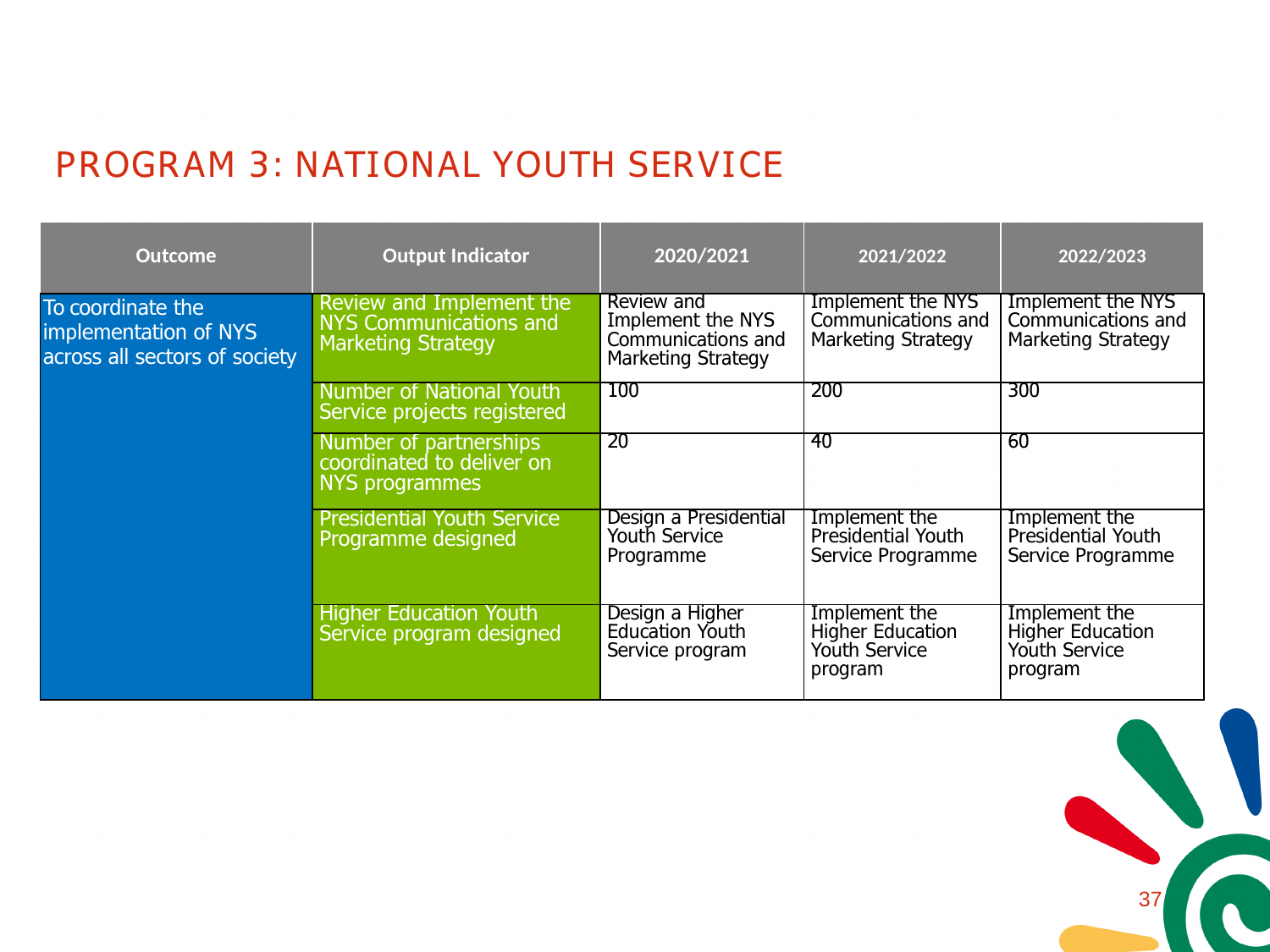

# PROGRAM 3: NATIONAL YOUTH SERVICE
| Outcome | Output Indicator | 2020/2021 | 2021/2022 | 2022/2023 |
| --- | --- | --- | --- | --- |
| To coordinate the implementation of NYS across all sectors of society | Review and Implement the NYS Communications and Marketing Strategy | Review and Implement the NYS Communications and Marketing Strategy | Implement the NYS Communications and Marketing Strategy | Implement the NYS Communications and Marketing Strategy |
|  | Number of National Youth Service projects registered | 100 | 200 | 300 |
|  | Number of partnerships coordinated to deliver on NYS programmes | 20 | 40 | 60 |
|  | Presidential Youth Service Programme designed | Design a Presidential Youth Service Programme | Implement the Presidential Youth Service Programme | Implement the Presidential Youth Service Programme |
|  | Higher Education Youth Service program designed | Design a Higher Education Youth Service program | Implement the Higher Education Youth Service program | Implement the Higher Education Youth Service program |
37